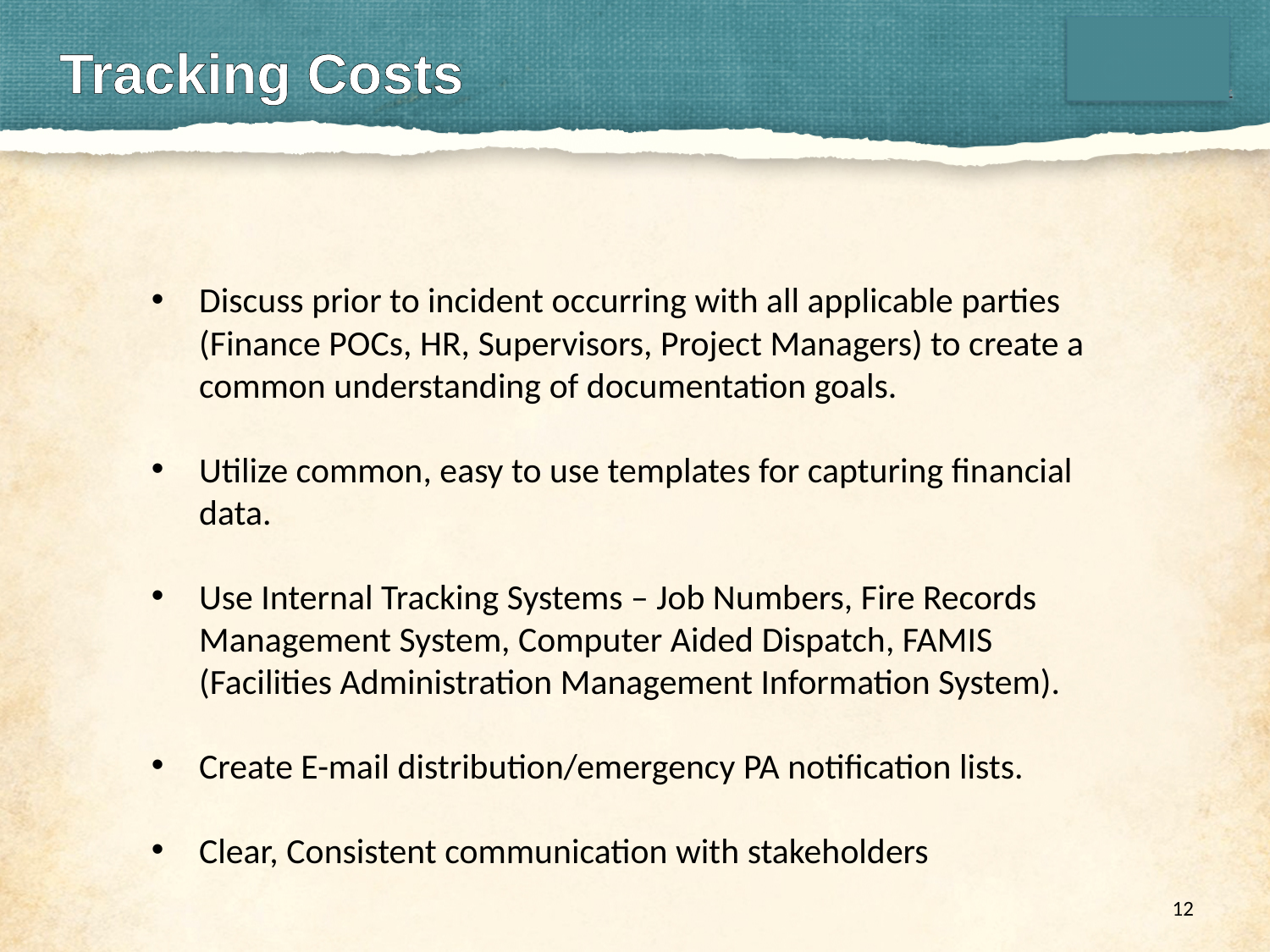

# Tracking Costs
Discuss prior to incident occurring with all applicable parties (Finance POCs, HR, Supervisors, Project Managers) to create a common understanding of documentation goals.

Utilize common, easy to use templates for capturing financial data.

Use Internal Tracking Systems – Job Numbers, Fire Records Management System, Computer Aided Dispatch, FAMIS (Facilities Administration Management Information System).

Create E-mail distribution/emergency PA notification lists.

Clear, Consistent communication with stakeholders

12